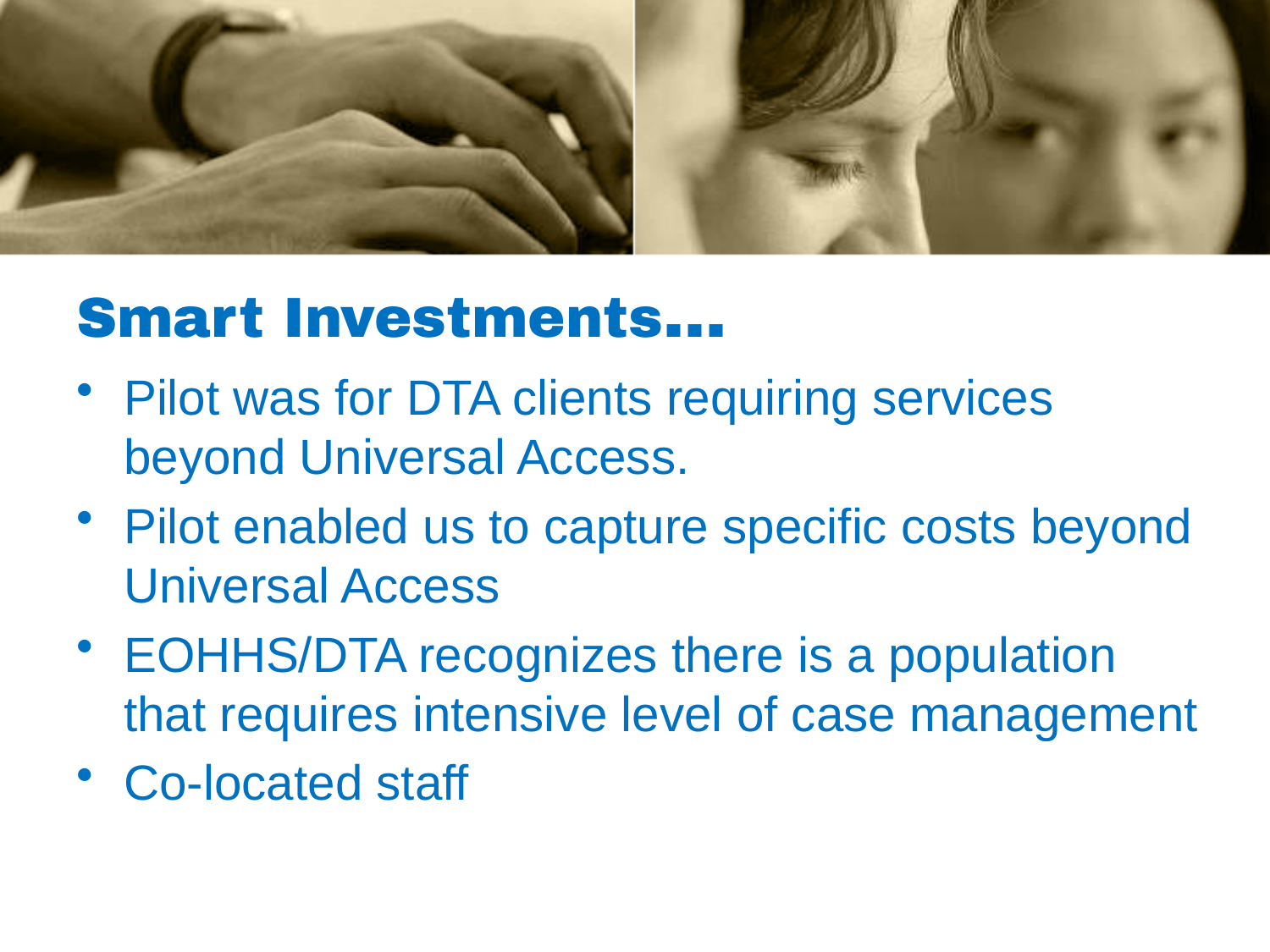

# Smart Investments…
Pilot was for DTA clients requiring services  beyond Universal Access.
Pilot enabled us to capture specific costs beyond Universal Access
EOHHS/DTA recognizes there is a population that requires intensive level of case management
Co-located staff